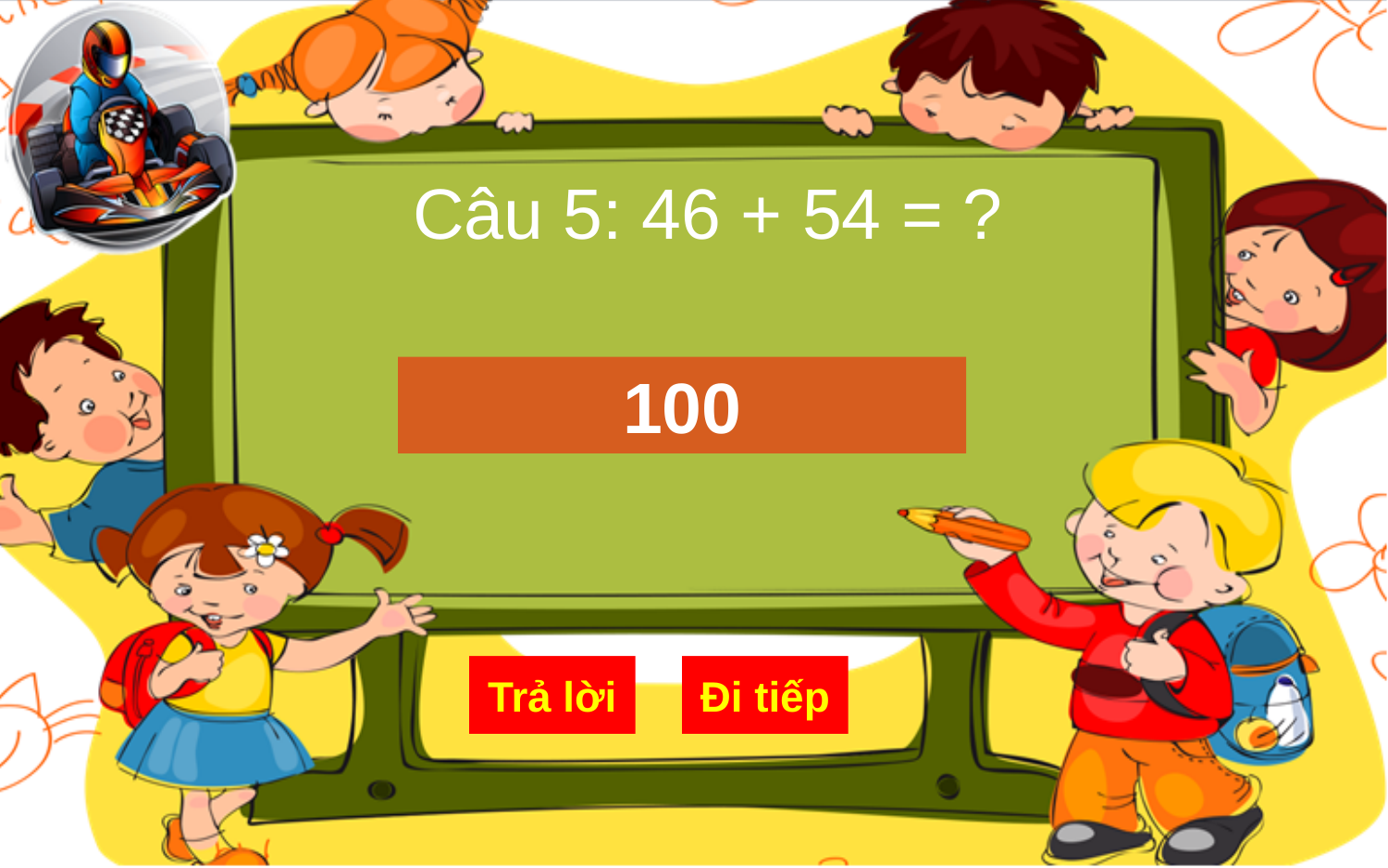

Câu 5: 46 + 54 = ?
100
Trả lời
Đi tiếp